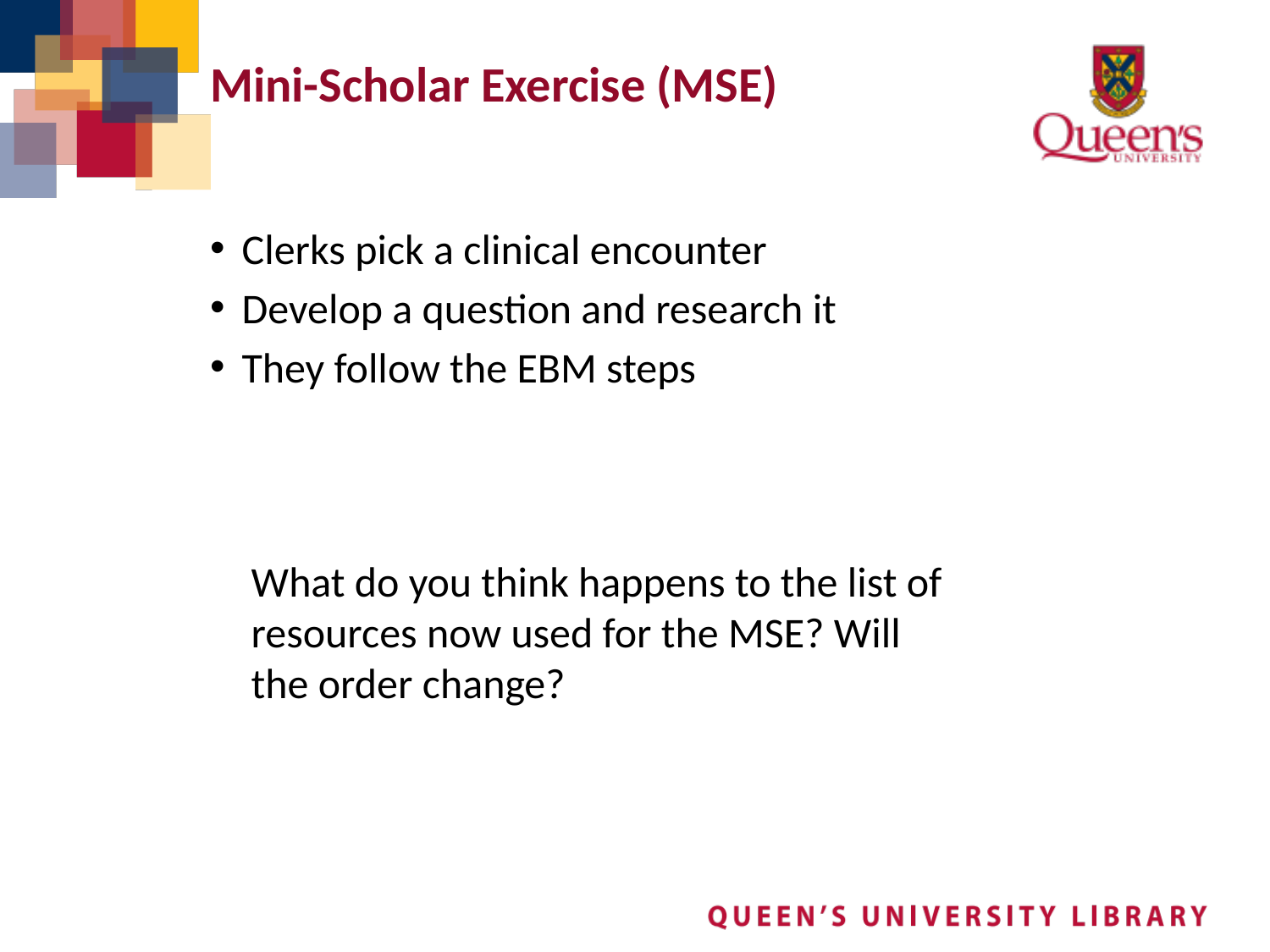

# Mini-Scholar Exercise (MSE)
Clerks pick a clinical encounter
Develop a question and research it
They follow the EBM steps

What do you think happens to the list of resources now used for the MSE? Will the order change?